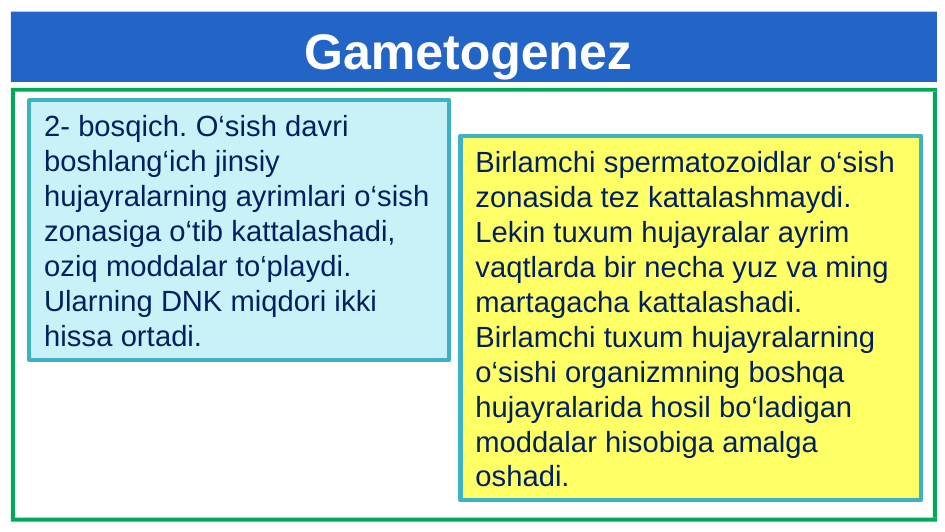

Gametogenez
2- bosqich. O‘sish davri boshlang‘ich jinsiy hujayralarning ayrimlari o‘sish zonasiga o‘tib kattalashadi, oziq moddalar to‘playdi. Ularning DNK miqdori ikki hissa ortadi.
Birlamchi spermatozoidlar o‘sish zonasida tez kattalashmaydi. Lekin tuxum hujayralar ayrim vaqtlarda bir necha yuz va ming martagacha kattalashadi. Birlamchi tuxum hujayralarning o‘sishi organizmning boshqa hujayralarida hosil bo‘ladigan moddalar hisobiga amalga oshadi.